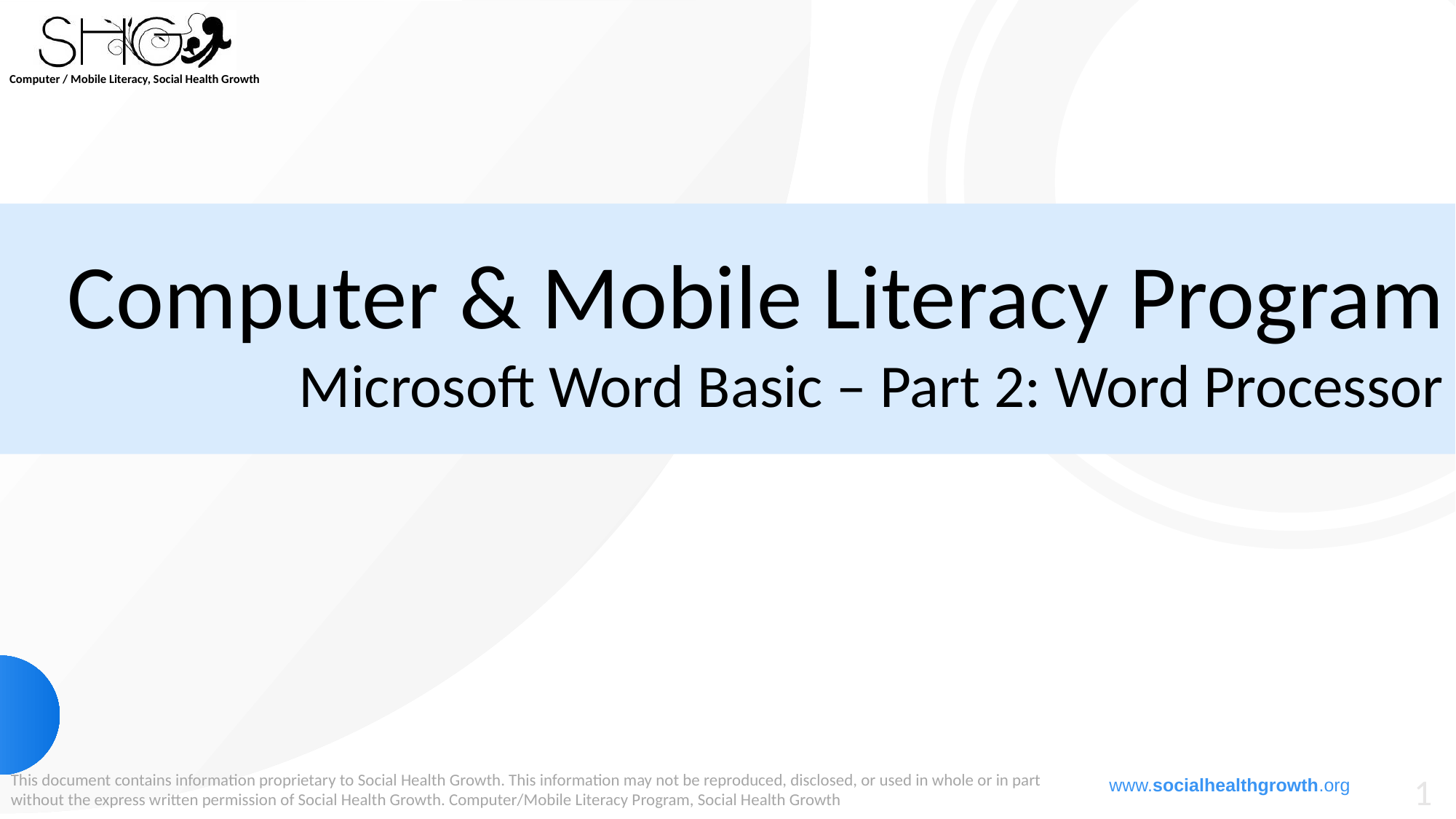

Computer & Mobile Literacy Program
Microsoft Word Basic – Part 2: Word Processor